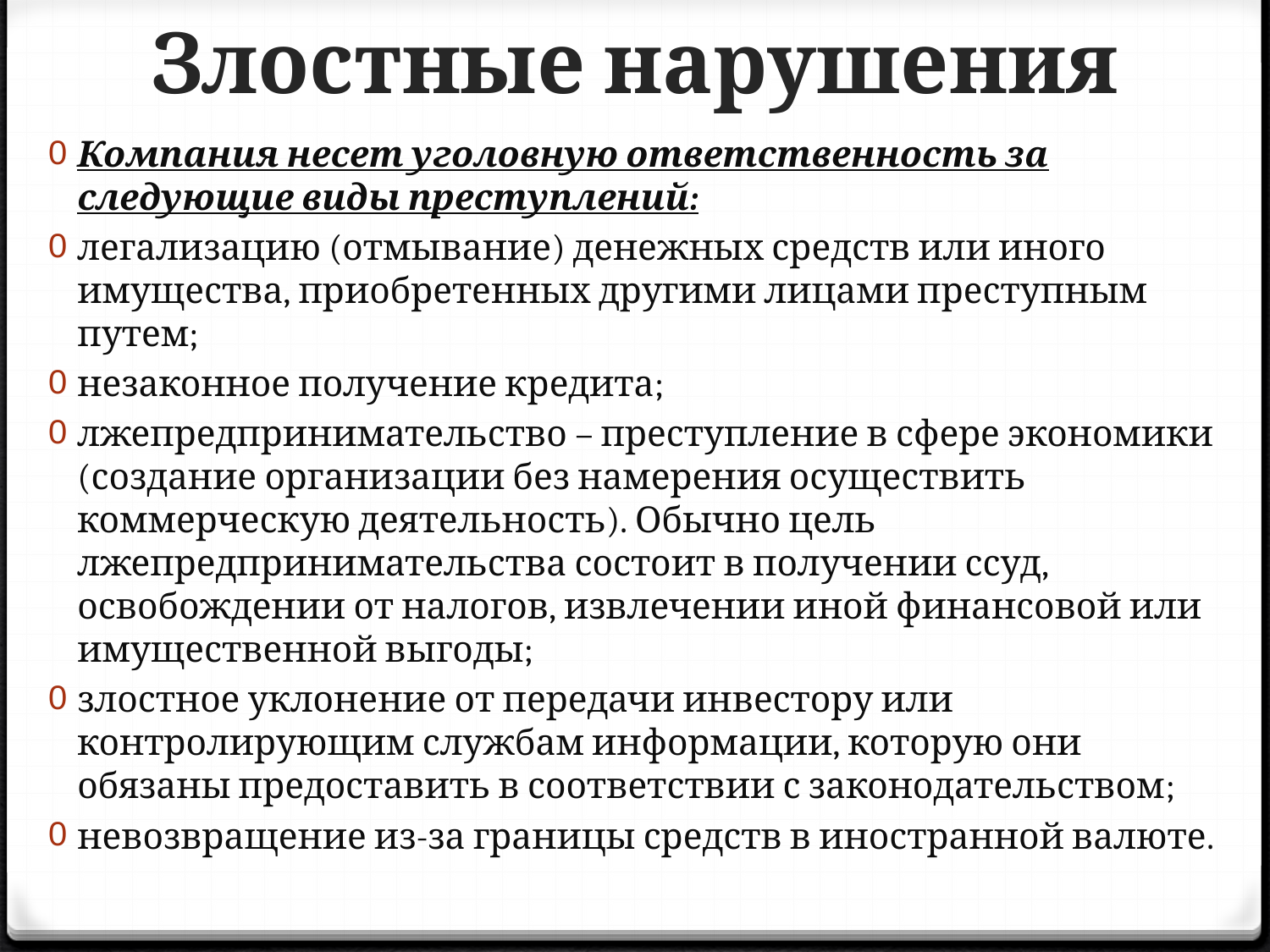

# Злостные нарушения
Компания несет уголовную ответственность за следующие виды преступлений:
легализацию (отмывание) денежных средств или иного имущества, приобретенных другими лицами преступным путем;
незаконное получение кредита;
лжепредпринимательство – преступление в сфере экономики (создание организации без намерения осуществить коммерческую деятельность). Обычно цель лжепредпринимательства состоит в получении ссуд, освобождении от налогов, извлечении иной финансовой или имущественной выгоды;
злостное уклонение от передачи инвестору или контролирующим службам информации, которую они обязаны предоставить в соответствии с законодательством;
невозвращение из-за границы средств в иностранной валюте.